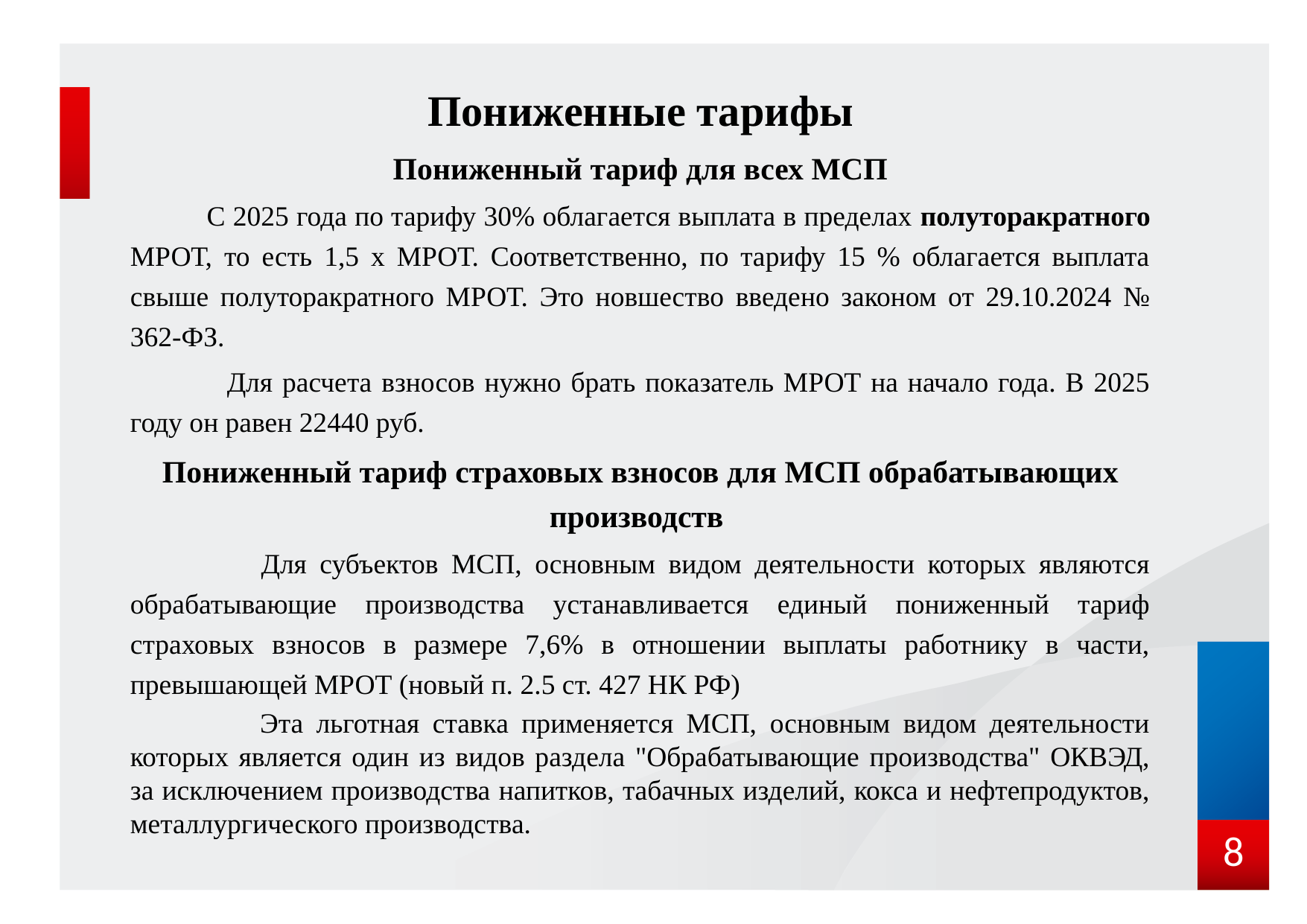

Пониженные тарифы
Пониженный тариф для всех МСП
          С 2025 года по тарифу 30% облагается выплата в пределах полуторакратного МРОТ, то есть 1,5 х МРОТ. Соответственно, по тарифу 15 % облагается выплата свыше полуторакратного МРОТ. Это новшество введено законом от 29.10.2024 № 362-ФЗ.
          Для расчета взносов нужно брать показатель МРОТ на начало года. В 2025 году он равен 22440 руб.
Пониженный тариф страховых взносов для МСП обрабатывающих производств
          Для субъектов МСП, основным видом деятельности которых являются обрабатывающие производства устанавливается единый пониженный тариф страховых взносов в размере 7,6% в отношении выплаты работнику в части, превышающей МРОТ (новый п. 2.5 ст. 427 НК РФ)
          Эта льготная ставка применяется МСП, основным видом деятельности которых является один из видов раздела "Обрабатывающие производства" ОКВЭД, за исключением производства напитков, табачных изделий, кокса и нефтепродуктов, металлургического производства.

8